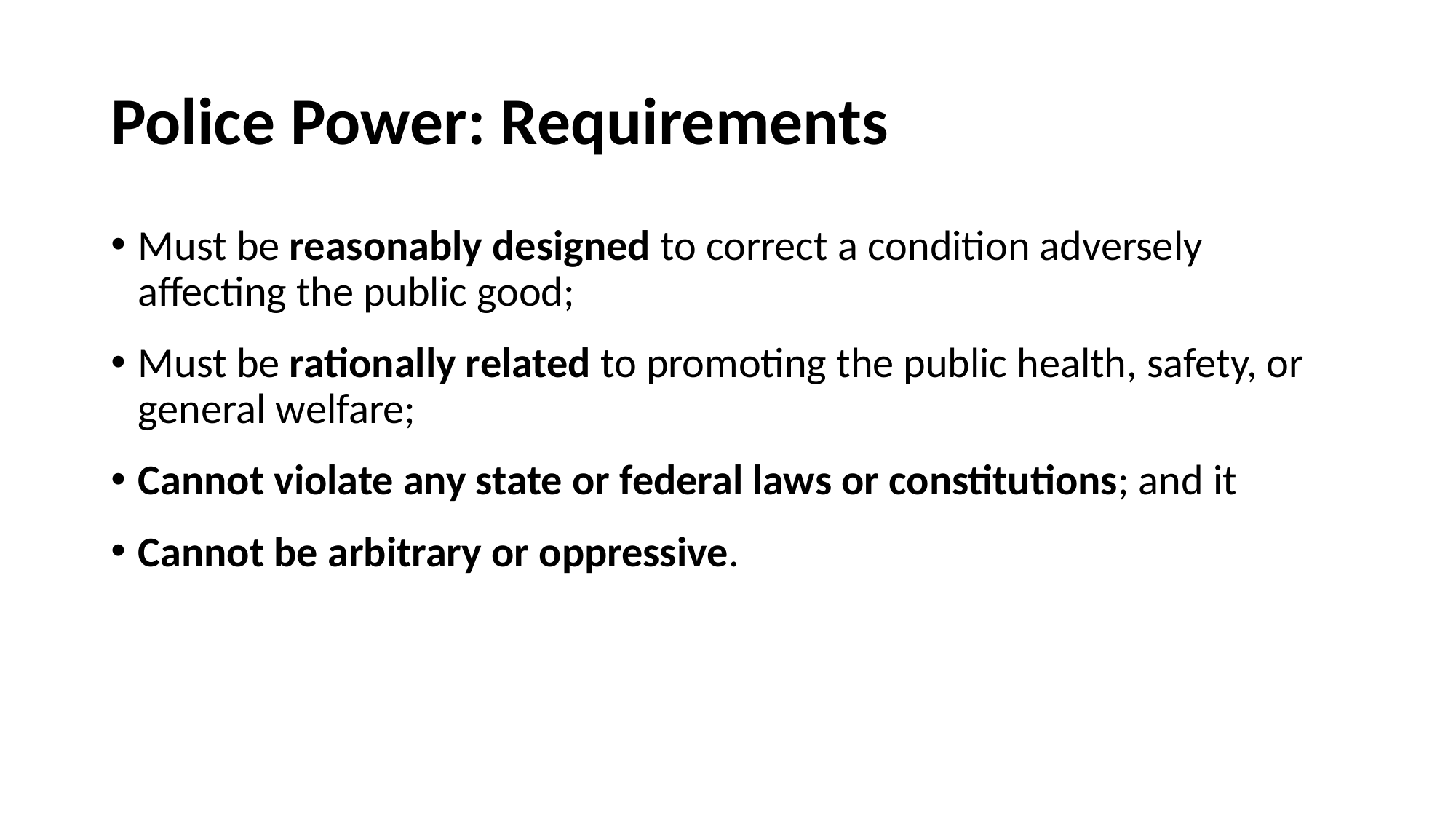

# Police Power: Requirements
Must be reasonably designed to correct a condition adversely affecting the public good;
Must be rationally related to promoting the public health, safety, or general welfare;
Cannot violate any state or federal laws or constitutions; and it
Cannot be arbitrary or oppressive.